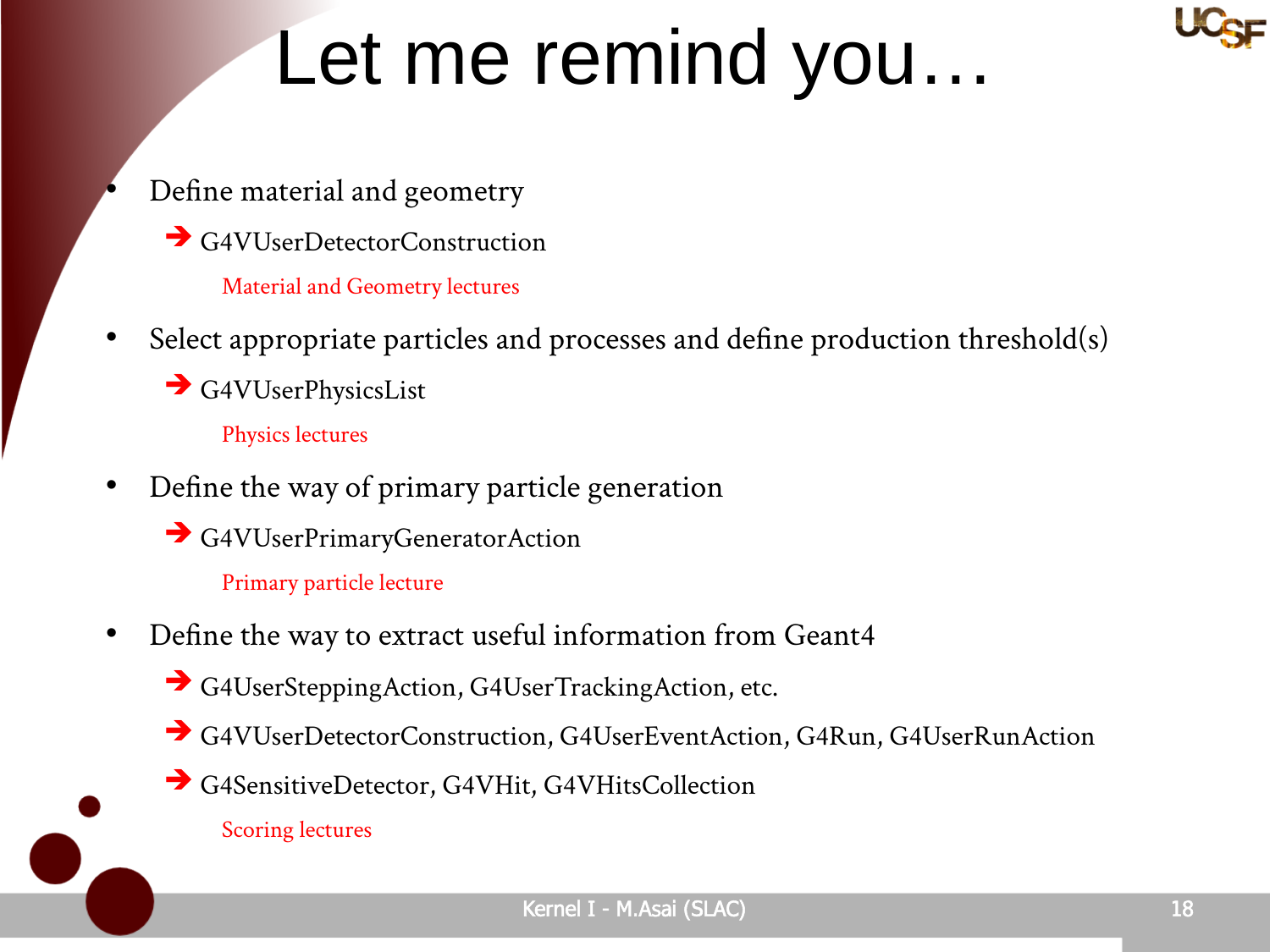

# Let me remind you…
Define material and geometry
G4VUserDetectorConstruction
Material and Geometry lectures
Select appropriate particles and processes and define production threshold(s)
G4VUserPhysicsList
Physics lectures
Define the way of primary particle generation
G4VUserPrimaryGeneratorAction
Primary particle lecture
Define the way to extract useful information from Geant4
G4UserSteppingAction, G4UserTrackingAction, etc.
G4VUserDetectorConstruction, G4UserEventAction, G4Run, G4UserRunAction
G4SensitiveDetector, G4VHit, G4VHitsCollection
Scoring lectures
Kernel I - M.Asai (SLAC)
18